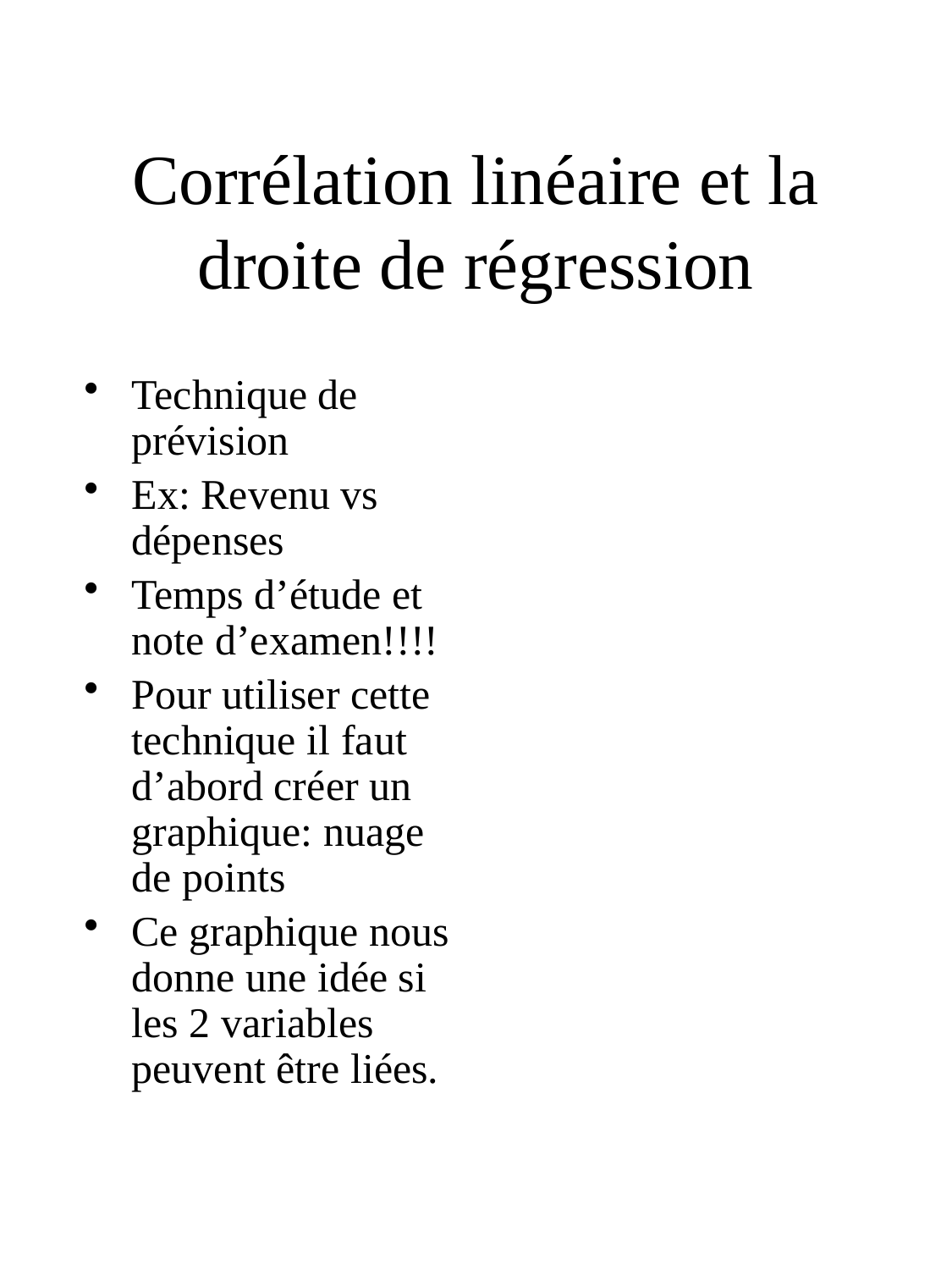

# Corrélation linéaire et la droite de régression
Technique de prévision
Ex: Revenu vs dépenses
Temps d’étude et note d’examen!!!!
Pour utiliser cette technique il faut d’abord créer un graphique: nuage de points
Ce graphique nous donne une idée si les 2 variables peuvent être liées.